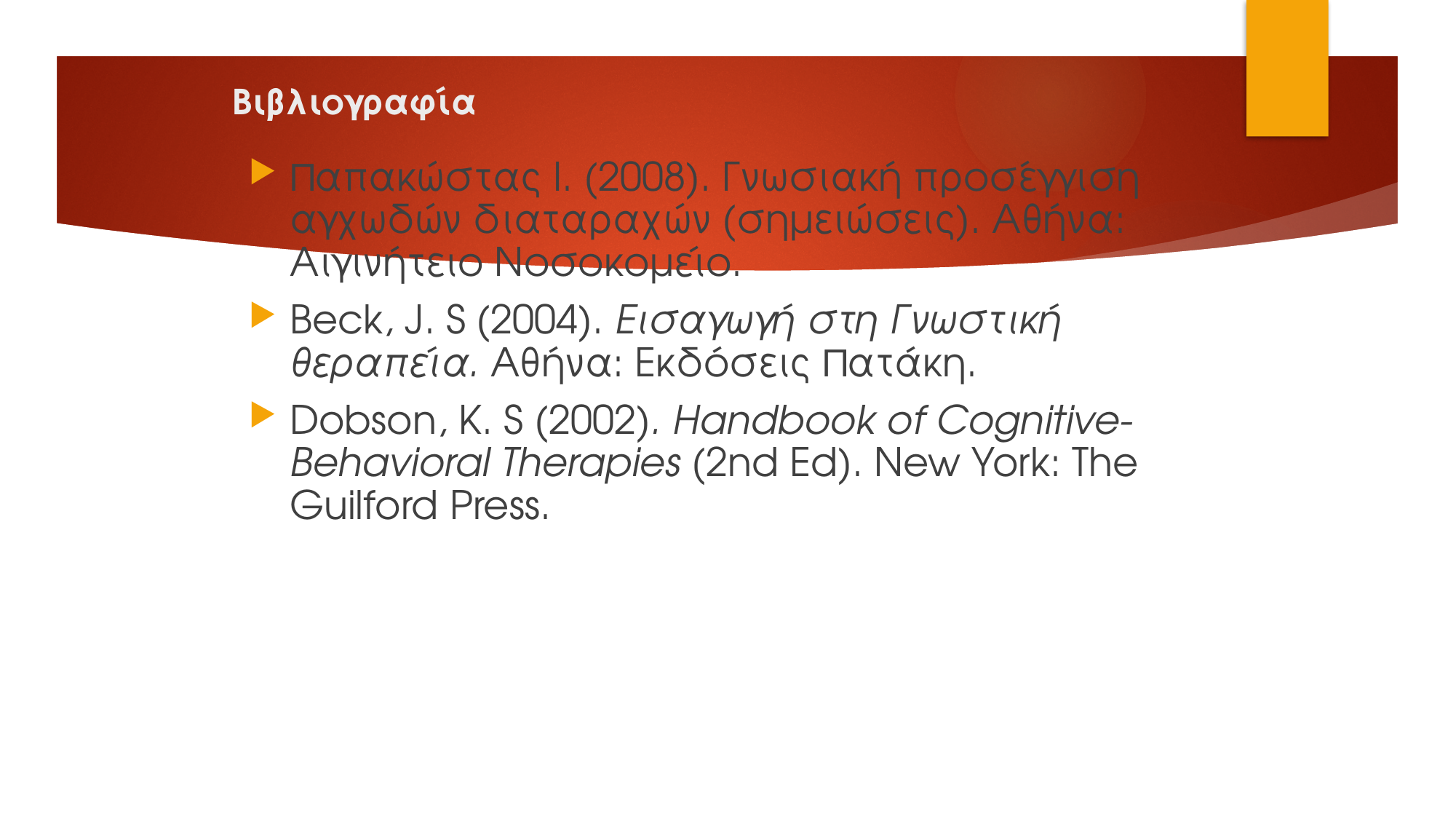

# Βιβλιογραφία
Παπακώστας Ι. (2008). Γνωσιακή προσέγγιση αγχωδών διαταραχών (σημειώσεις). Αθήνα: Αιγινήτειο Νοσοκομείο.
Beck, J. S (2004). Εισαγωγή στη Γνωστική θεραπεία. Αθήνα: Εκδόσεις Πατάκη.
Dobson, K. S (2002). Handbook of Cognitive-Behavioral Therapies (2nd Ed). New York: The Guilford Press.